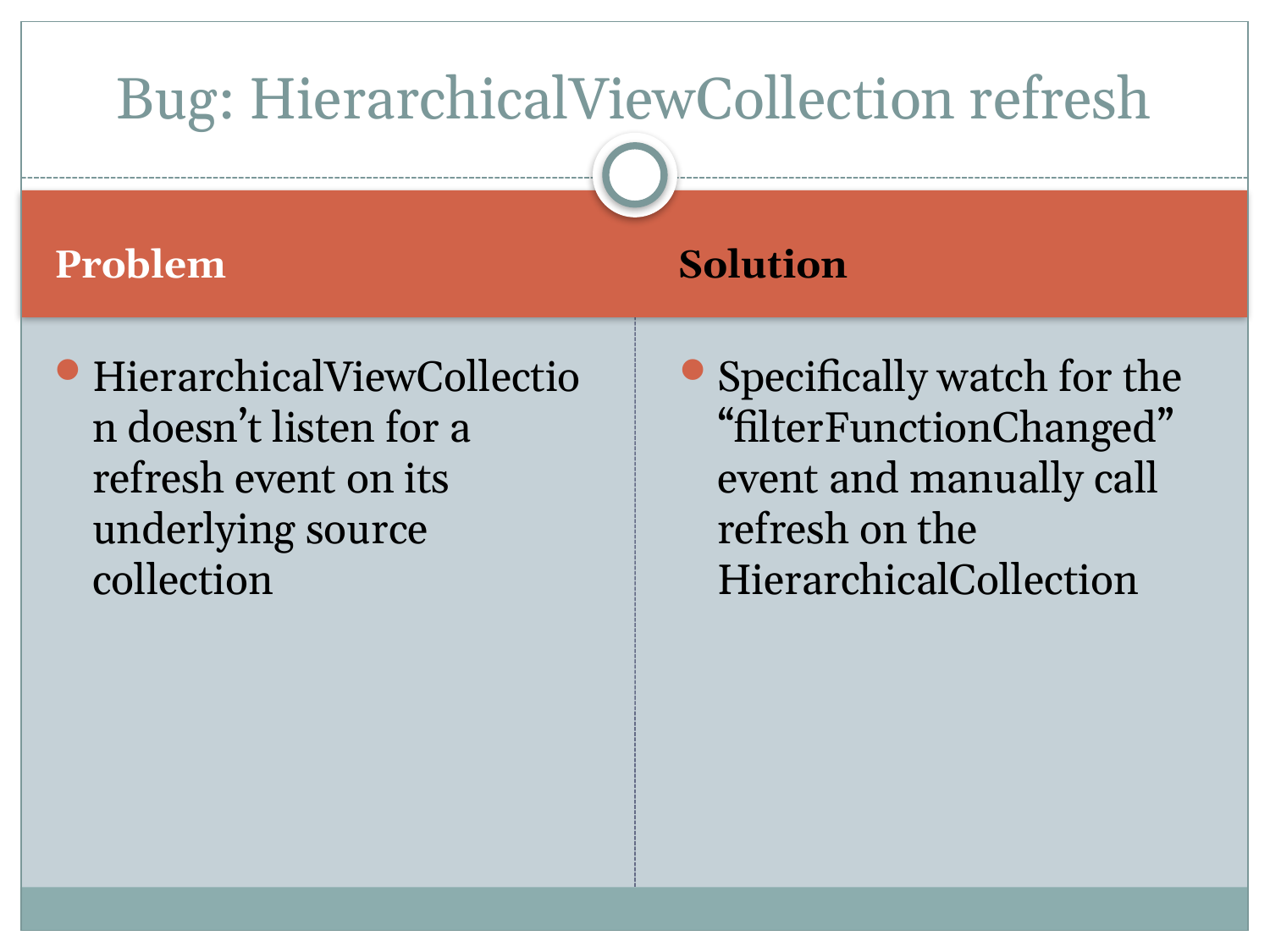

# Bug: HierarchicalViewCollection refresh
Problem
Solution
HierarchicalViewCollection doesn’t listen for a refresh event on its underlying source collection
Specifically watch for the “filterFunctionChanged” event and manually call refresh on the HierarchicalCollection